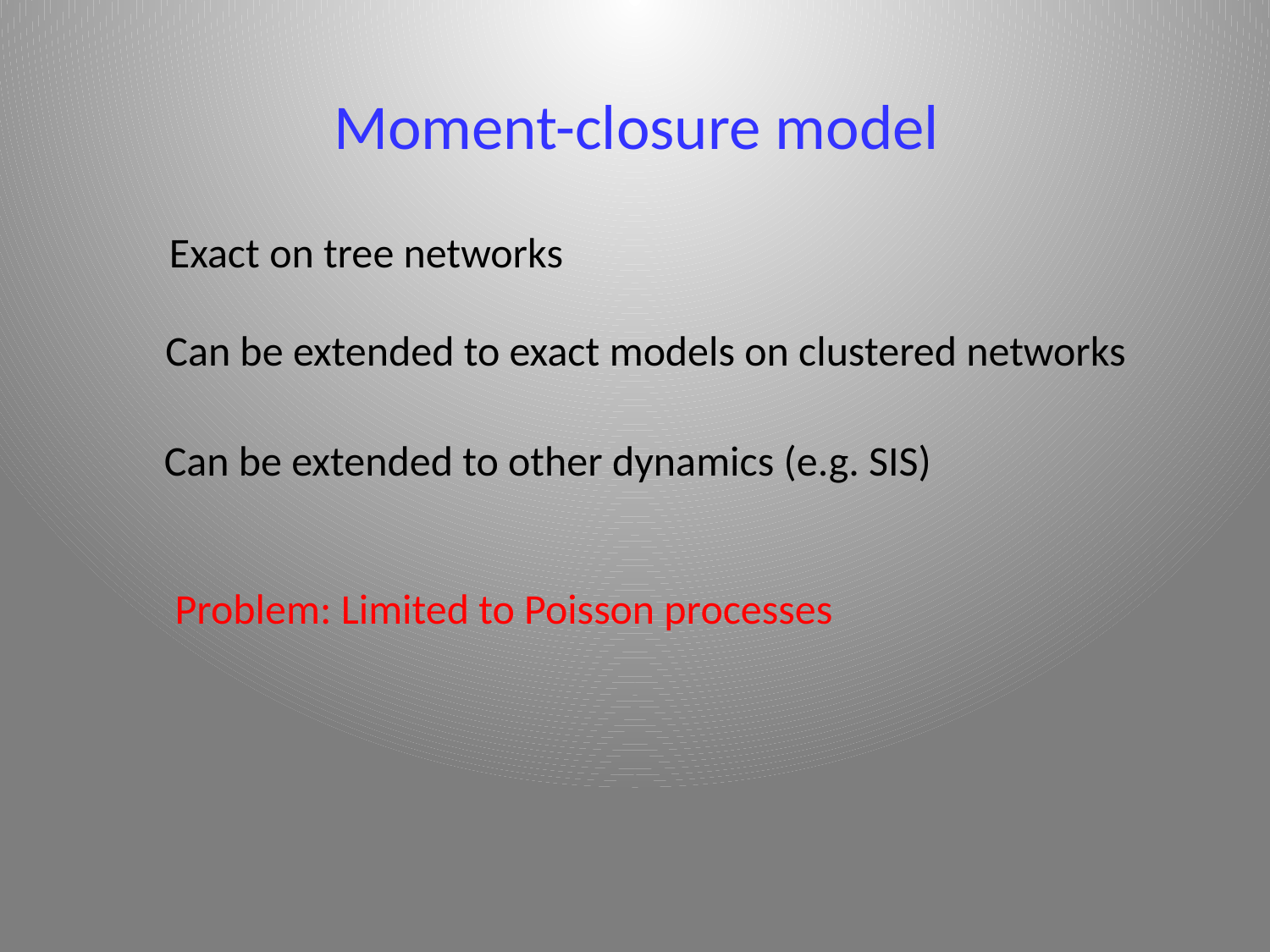

Moment-closure model
Exact on tree networks
Can be extended to exact models on clustered networks
Can be extended to other dynamics (e.g. SIS)
Problem: Limited to Poisson processes